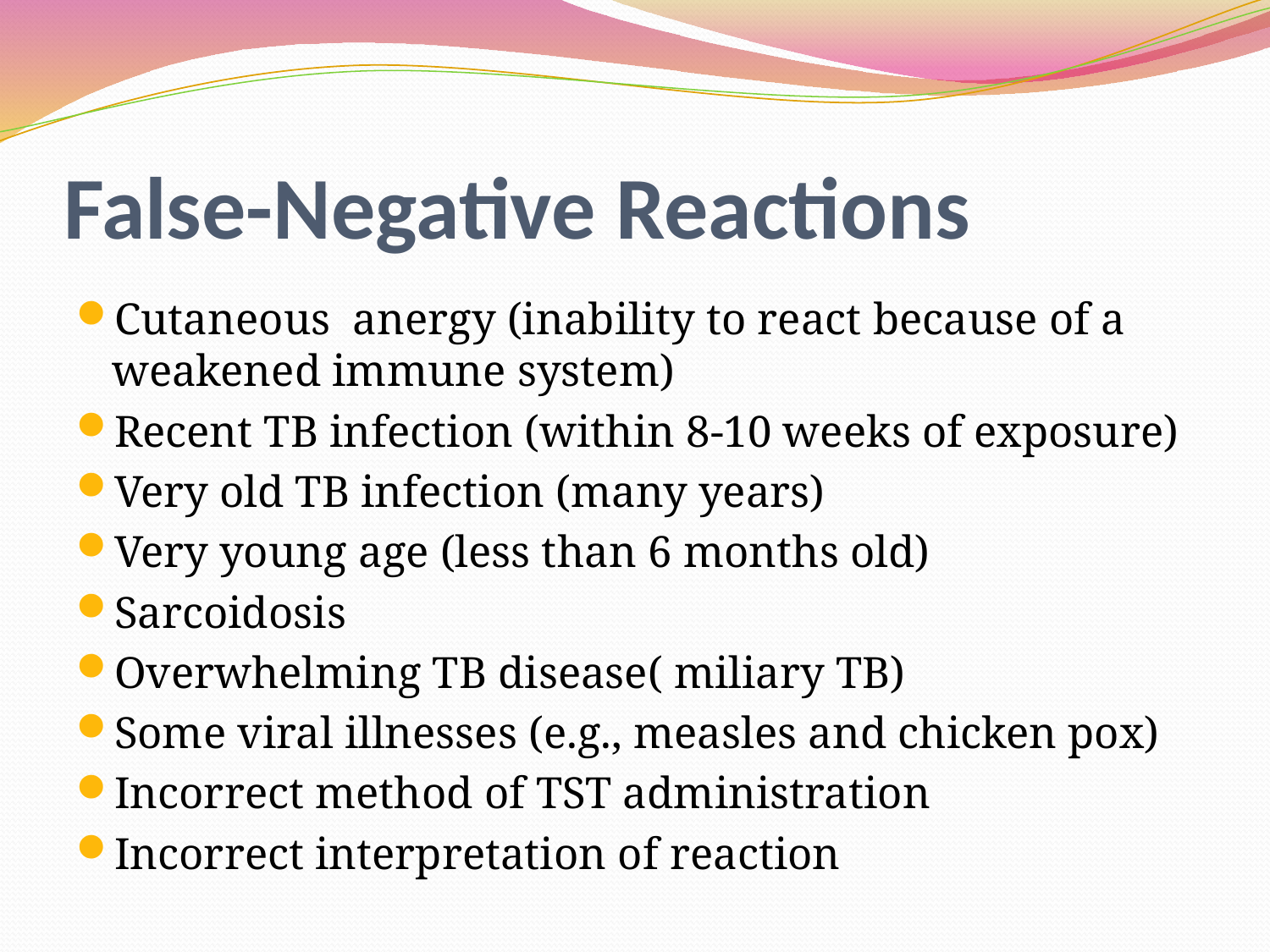

# False-Negative Reactions
Cutaneous  anergy (inability to react because of a weakened immune system)
Recent TB infection (within 8-10 weeks of exposure)
Very old TB infection (many years)
Very young age (less than 6 months old)
Sarcoidosis
Overwhelming TB disease( miliary TB)
Some viral illnesses (e.g., measles and chicken pox)
Incorrect method of TST administration
Incorrect interpretation of reaction